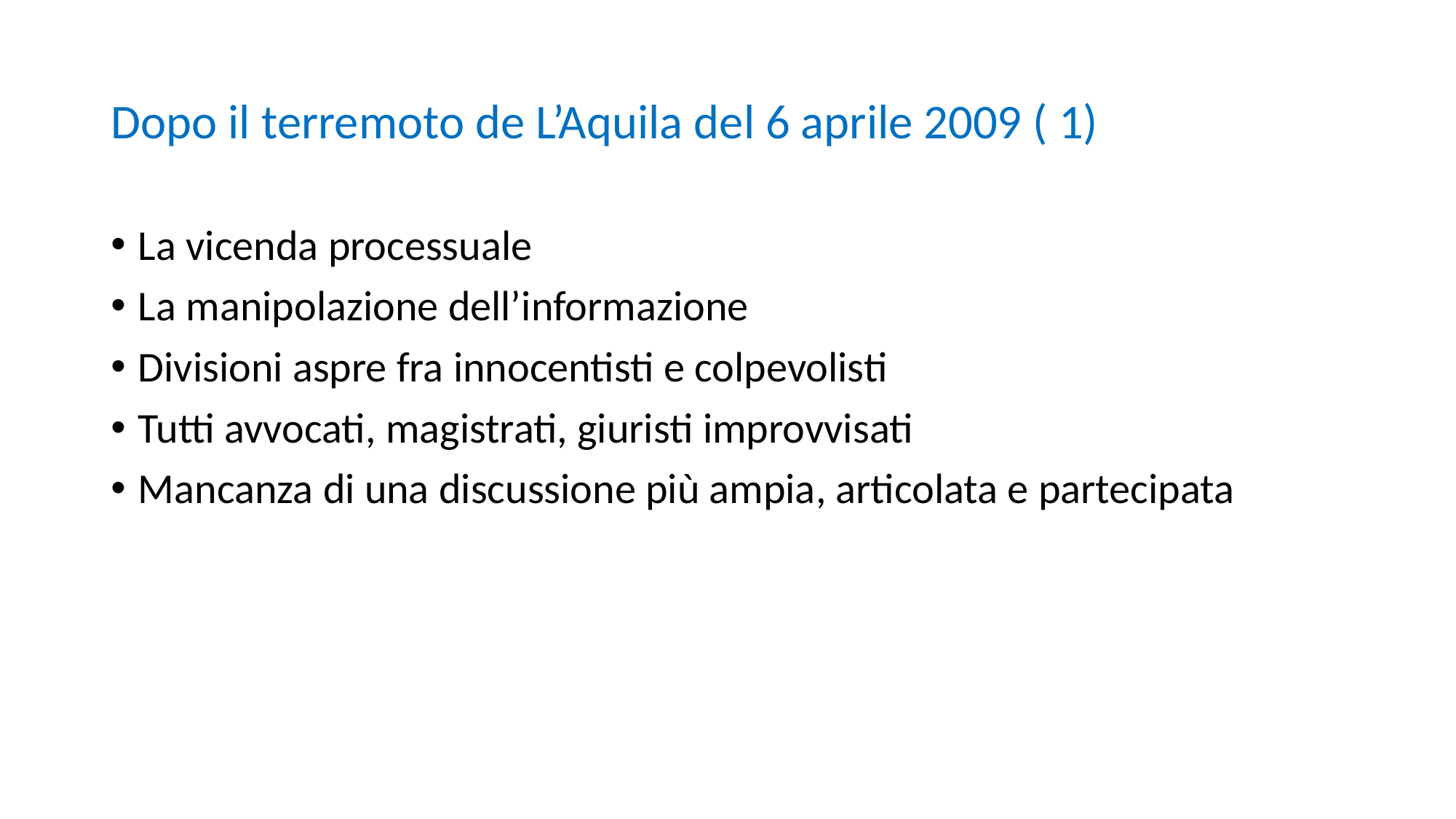

# Dopo il terremoto de L’Aquila del 6 aprile 2009 ( 1)
La vicenda processuale
La manipolazione dell’informazione
Divisioni aspre fra innocentisti e colpevolisti
Tutti avvocati, magistrati, giuristi improvvisati
Mancanza di una discussione più ampia, articolata e partecipata